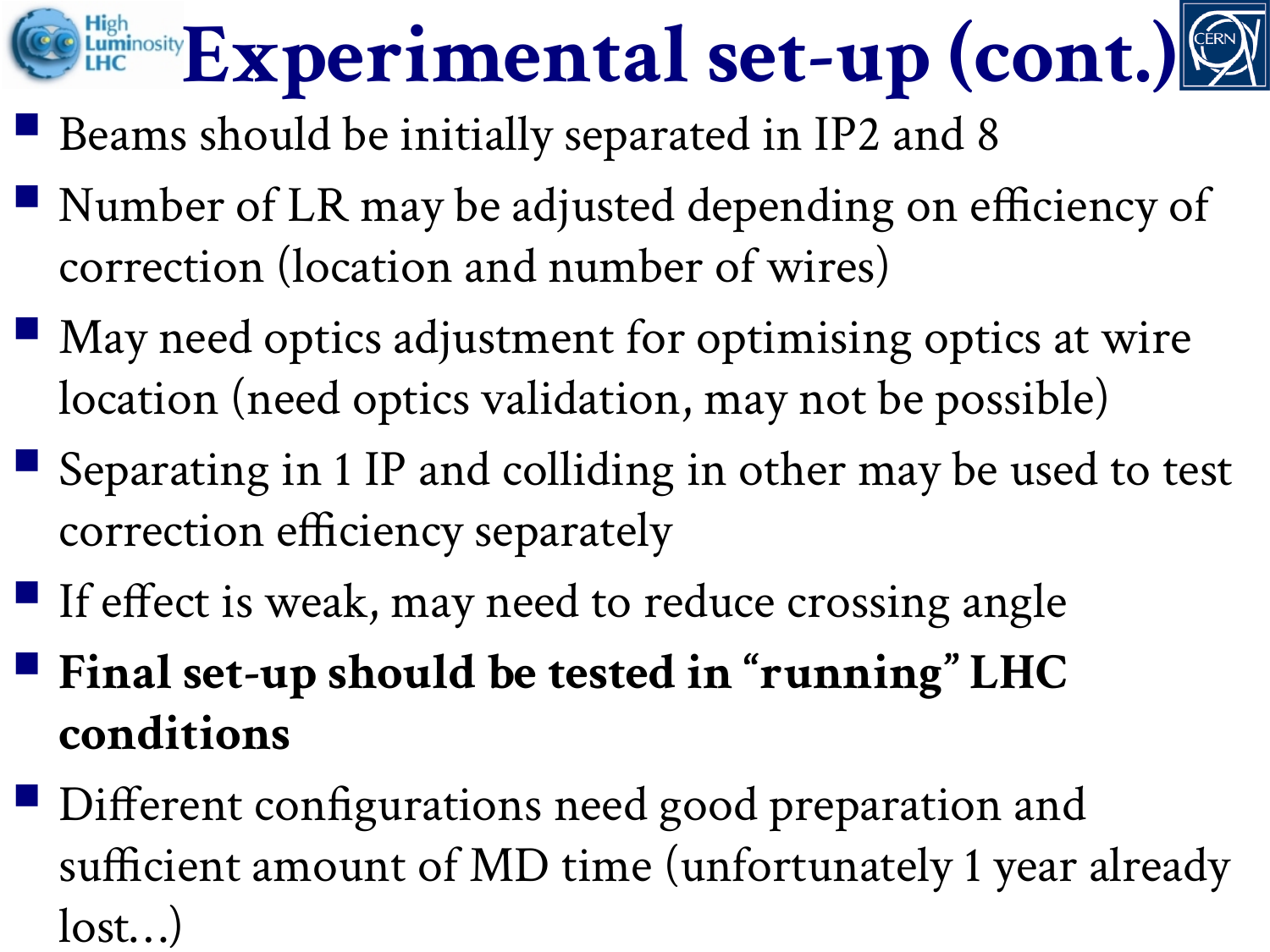

# Experimental set-up (cont.)
Beams should be initially separated in IP2 and 8
Number of LR may be adjusted depending on efficiency of correction (location and number of wires)
May need optics adjustment for optimising optics at wire location (need optics validation, may not be possible)
Separating in 1 IP and colliding in other may be used to test correction efficiency separately
If effect is weak, may need to reduce crossing angle
Final set-up should be tested in “running” LHC conditions
Different configurations need good preparation and sufficient amount of MD time (unfortunately 1 year already lost…)